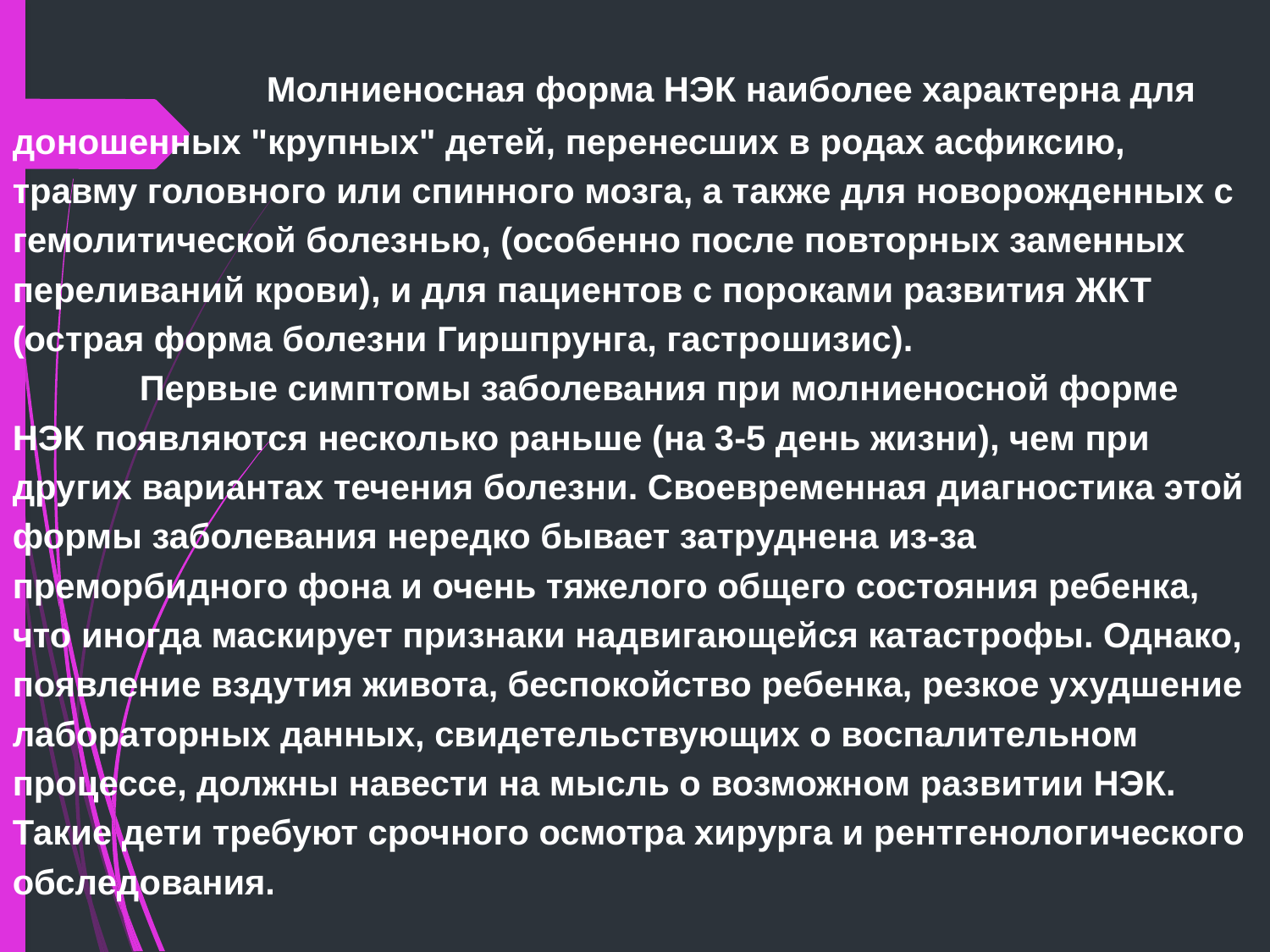

Молниеносная форма НЭК наиболее характерна для доношенных "крупных" детей, перенесших в родах асфиксию, травму головного или спинного мозга, а также для новорожденных с гемолитической болезнью, (особенно после повторных заменных переливаний крови), и для пациентов с пороками развития ЖКТ (острая форма болезни Гиршпрунга, гастрошизис).
	Первые симптомы заболевания при молниеносной форме НЭК появляются несколько раньше (на 3-5 день жизни), чем при других вариантах течения болезни. Своевременная диагностика этой формы заболевания нередко бывает затруднена из-за преморбидного фона и очень тяжелого общего состояния ребенка, что иногда маскирует признаки надвигающейся катастрофы. Однако, появление вздутия живота, беспокойство ребенка, резкое ухудшение лабораторных данных, свидетельствующих о воспалительном процессе, должны навести на мысль о возможном развитии НЭК. Такие дети требуют срочного осмотра хирурга и рентгенологического обследования.